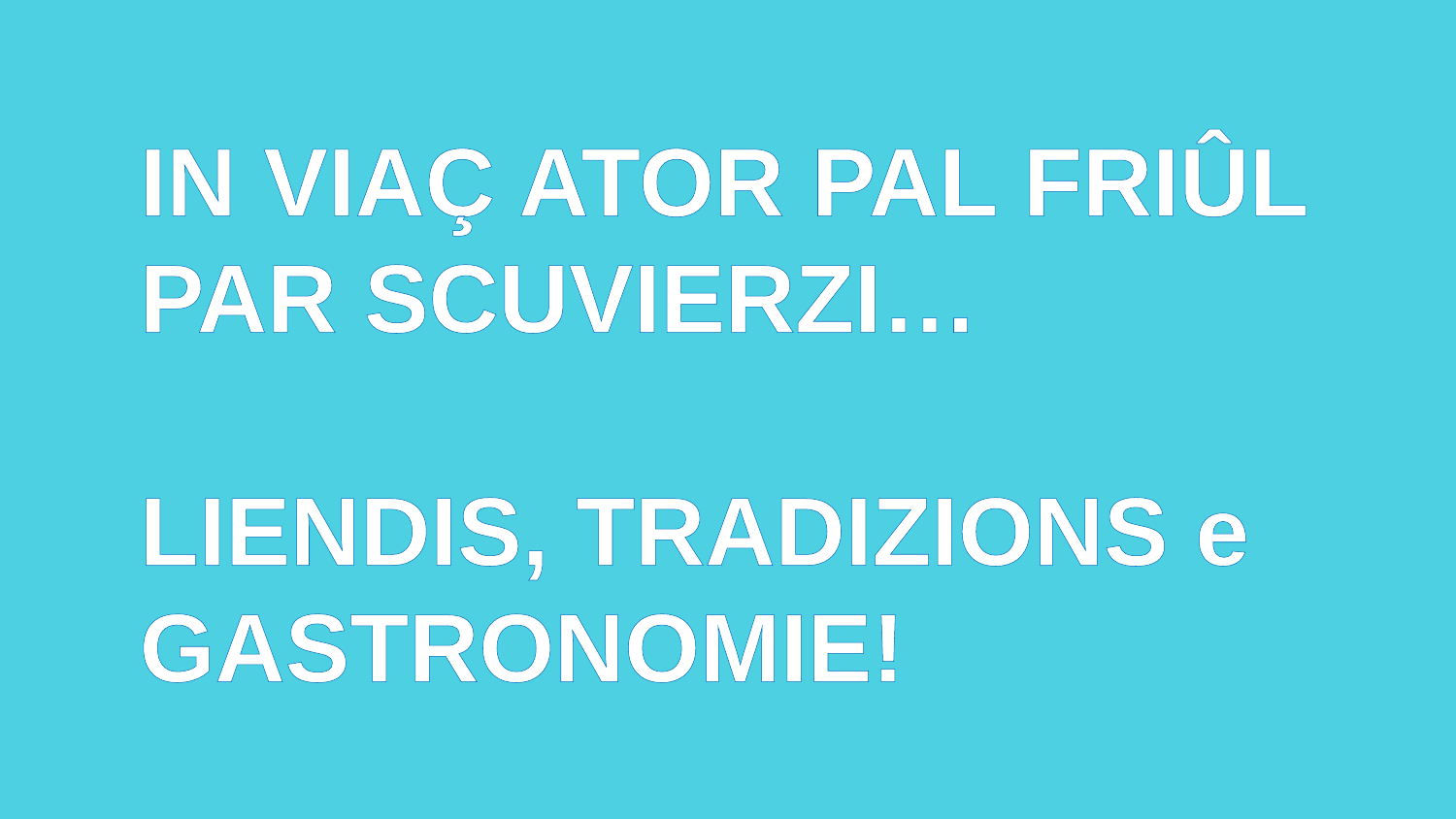

# IN VIAÇ ATOR PAL FRIÛL PAR SCUVIERZI… LIENDIS, TRADIZIONS e GASTRONOMIE!